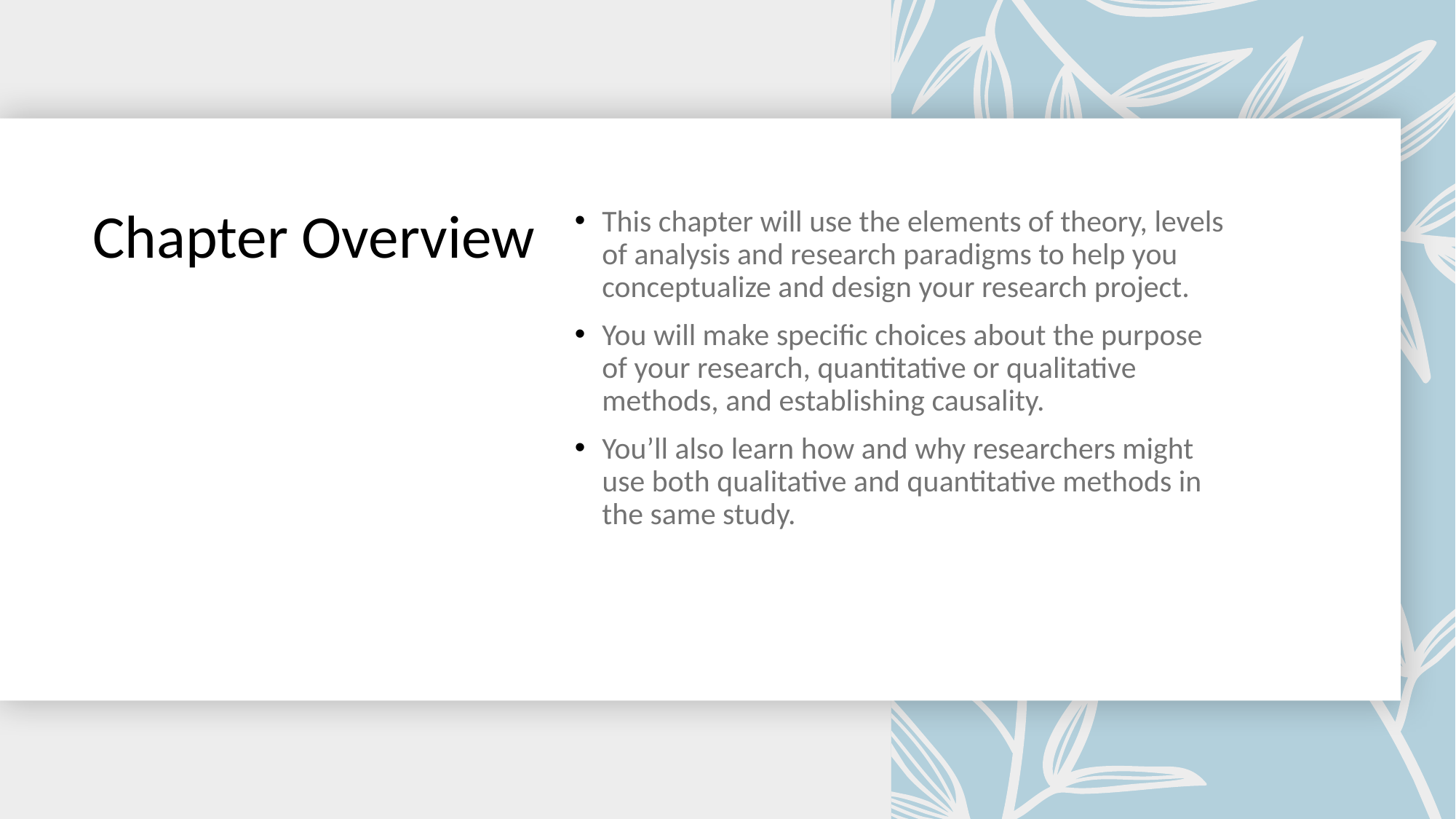

# Chapter Overview
This chapter will use the elements of theory, levels of analysis and research paradigms to help you conceptualize and design your research project.
You will make specific choices about the purpose of your research, quantitative or qualitative methods, and establishing causality.
You’ll also learn how and why researchers might use both qualitative and quantitative methods in the same study.